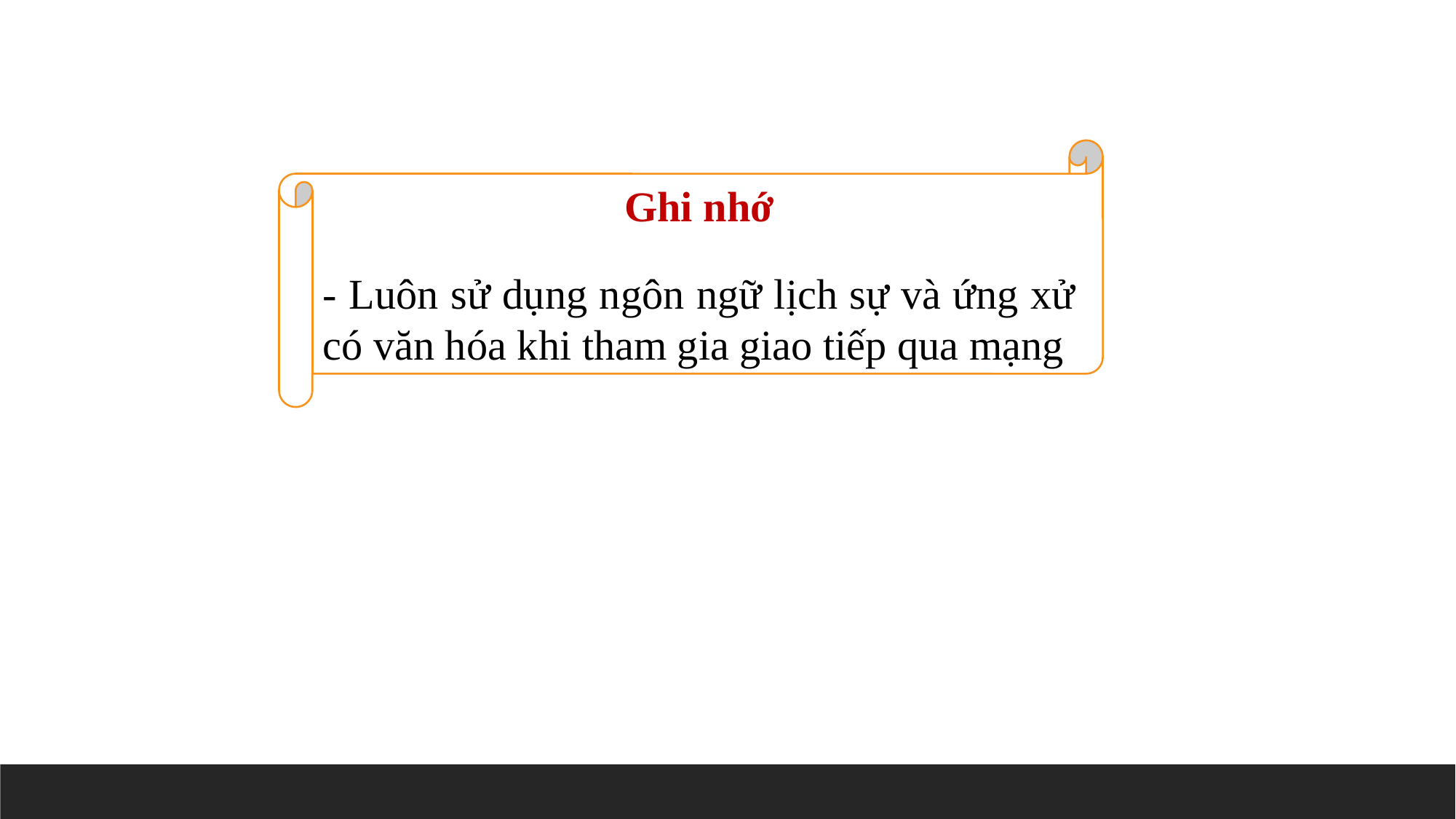

Ghi nhớ
- Luôn sử dụng ngôn ngữ lịch sự và ứng xử có văn hóa khi tham gia giao tiếp qua mạng